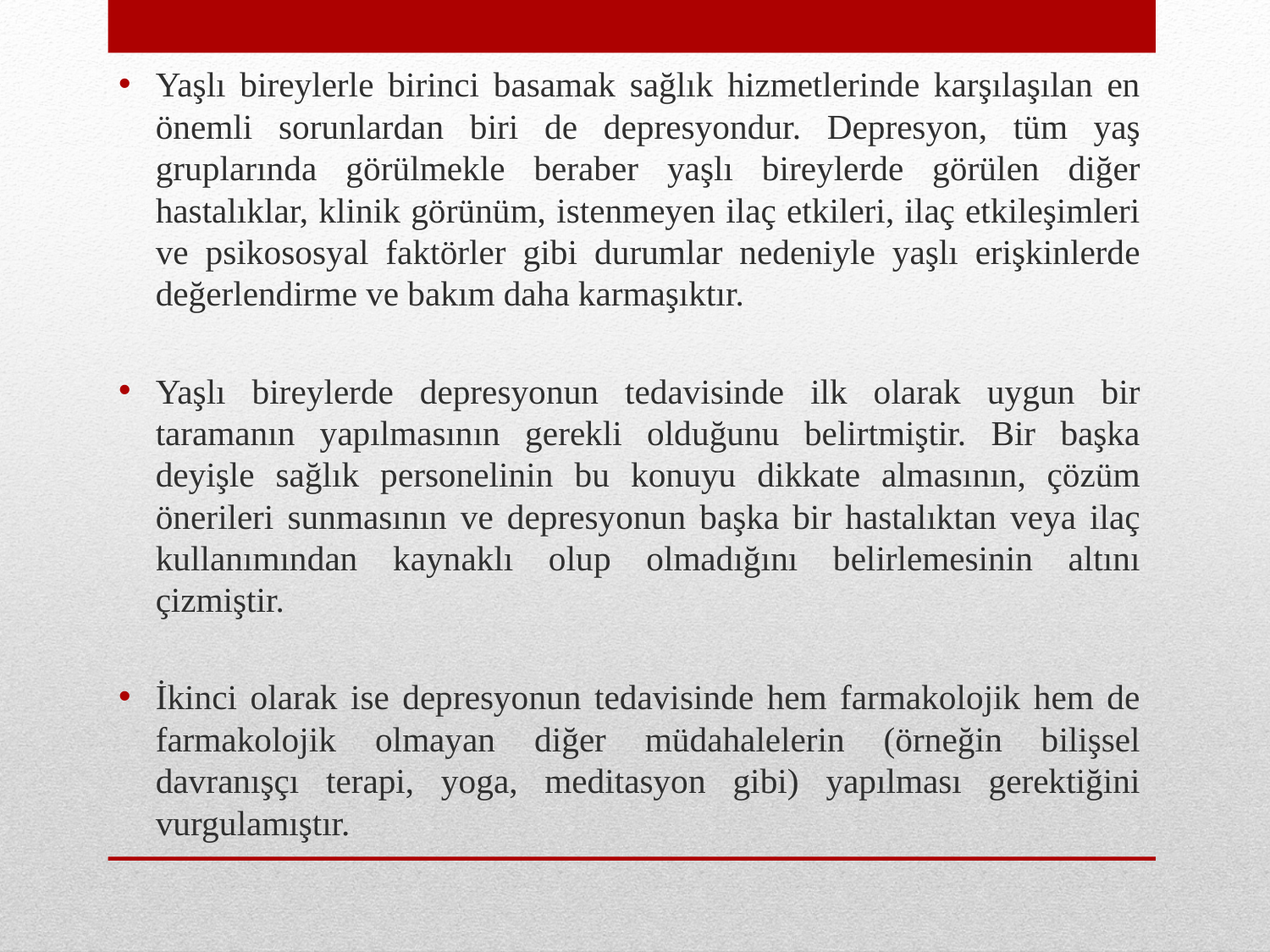

Yaşlı bireylerle birinci basamak sağlık hizmetlerinde karşılaşılan en önemli sorunlardan biri de depresyondur. Depresyon, tüm yaş gruplarında görülmekle beraber yaşlı bireylerde görülen diğer hastalıklar, klinik görünüm, istenmeyen ilaç etkileri, ilaç etkileşimleri ve psikososyal faktörler gibi durumlar nedeniyle yaşlı erişkinlerde değerlendirme ve bakım daha karmaşıktır.

Yaşlı bireylerde depresyonun tedavisinde ilk olarak uygun bir taramanın yapılmasının gerekli olduğunu belirtmiştir. Bir başka deyişle sağlık personelinin bu konuyu dikkate almasının, çözüm önerileri sunmasının ve depresyonun başka bir hastalıktan veya ilaç kullanımından kaynaklı olup olmadığını belirlemesinin altını çizmiştir.

İkinci olarak ise depresyonun tedavisinde hem farmakolojik hem de farmakolojik olmayan diğer müdahalelerin (örneğin bilişsel davranışçı terapi, yoga, meditasyon gibi) yapılması gerektiğini vurgulamıştır.